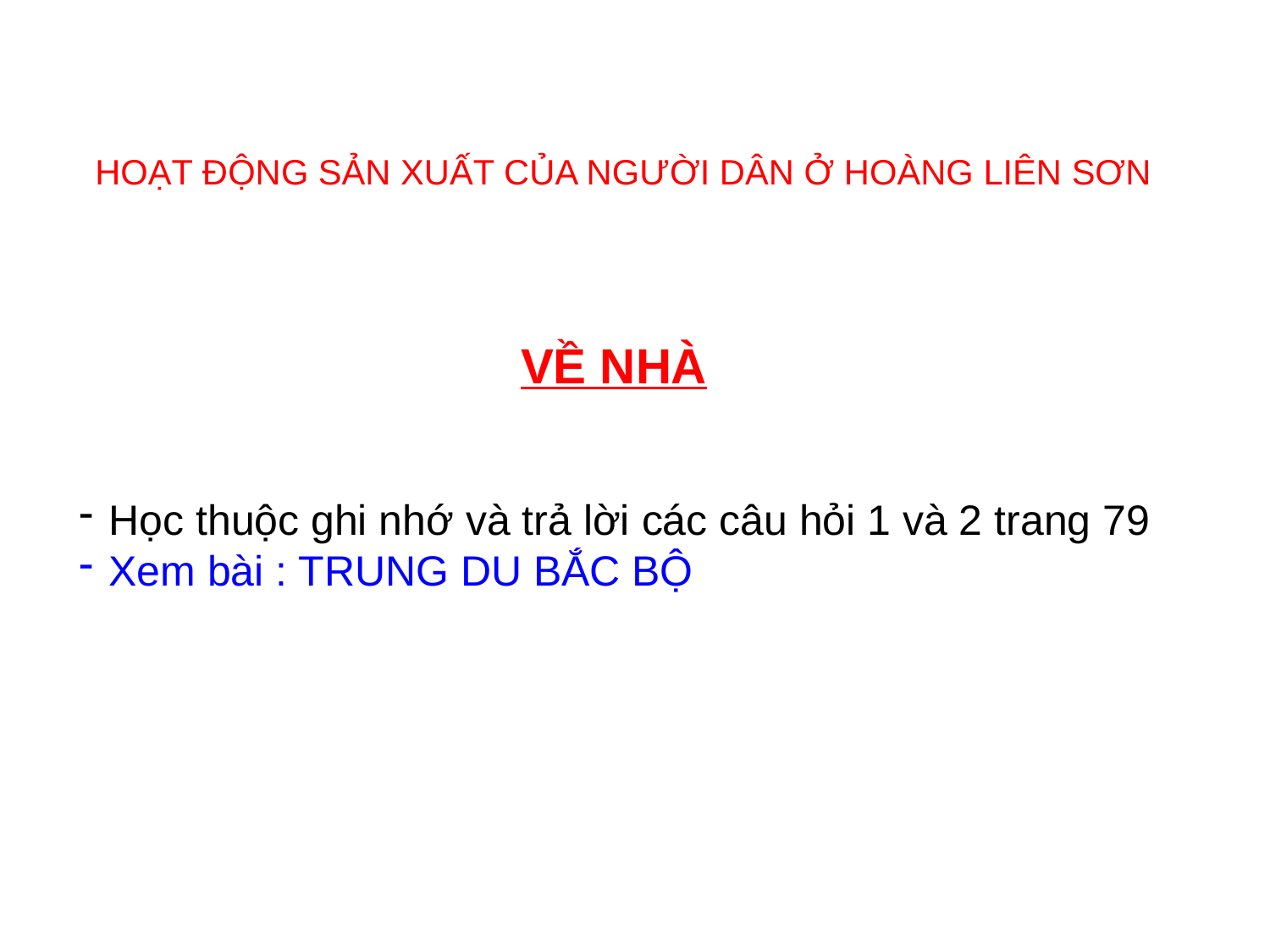

HOẠT ĐỘNG SẢN XUẤT CỦA NGƯỜI DÂN Ở HOÀNG LIÊN SƠN

VỀ NHÀ
Học thuộc ghi nhớ và trả lời các câu hỏi 1 và 2 trang 79
Xem bài : TRUNG DU BẮC BỘ